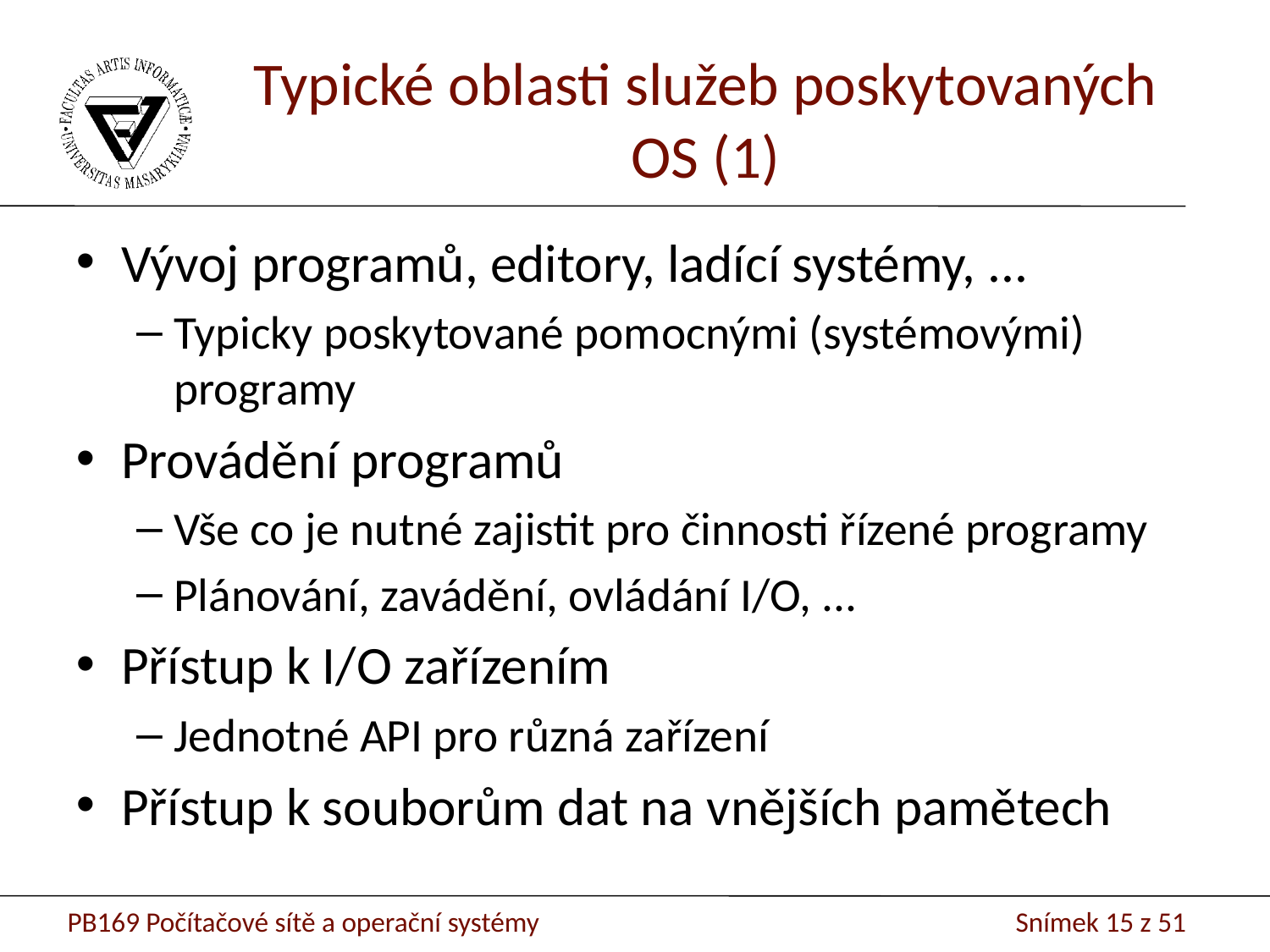

Typické oblasti služeb poskytovaných OS (1)
Vývoj programů, editory, ladící systémy, ...
Typicky poskytované pomocnými (systémovými) programy
Provádění programů
Vše co je nutné zajistit pro činnosti řízené programy
Plánování, zavádění, ovládání I/O, ...
Přístup k I/O zařízením
Jednotné API pro různá zařízení
Přístup k souborům dat na vnějších pamětech